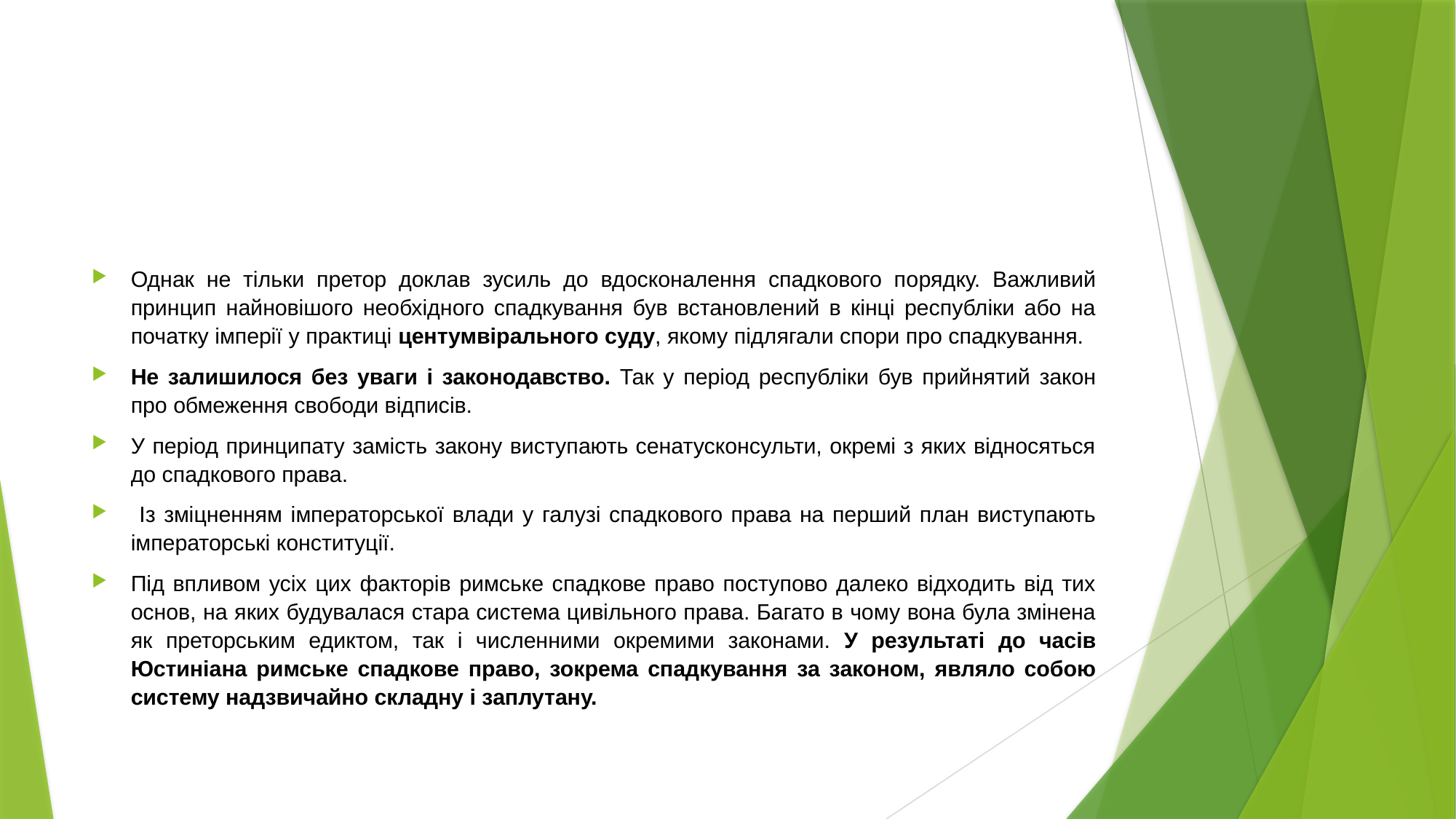

#
Однак не тільки претор доклав зусиль до вдосконалення спадкового по­рядку. Важливий принцип найновішого необхідного спадкування був встановлений в кінці республіки або на початку імперії у практиці центумвірального суду, якому підлягали спори про спадкування.
Не залишилося без уваги і законодавство. Так у період республіки був прий­нятий закон про обмеження свободи відписів.
У період принципату замість закону виступають сенатусконсульти, окремі з яких відносяться до спадково­го права.
 Із зміцненням імператорської влади у галузі спадкового права на перший план виступають імператорські конституції.
Під впливом усіх цих факторів римське спадкове право поступово далеко відходить від тих основ, на яких будувалася стара система цивільного права. Багато в чому вона була змінена як преторським едиктом, так і численними окремими законами. У ре­зультаті до часів Юстиніана римське спадкове право, зокрема спадкування за законом, являло собою систему надзвичайно складну і заплутану.